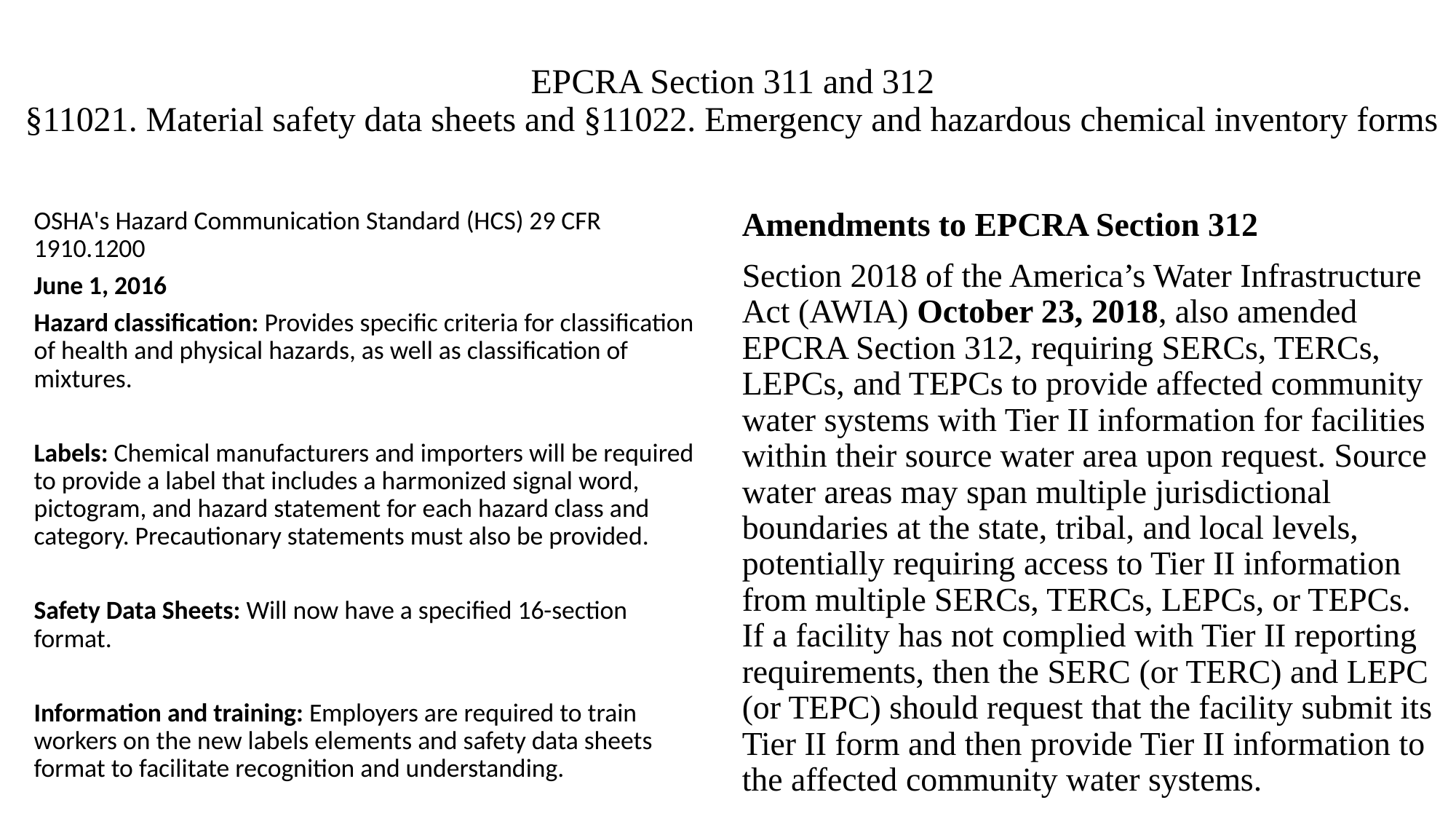

# EPCRA Section 311 and 312 §11021. Material safety data sheets and §11022. Emergency and hazardous chemical inventory forms
OSHA's Hazard Communication Standard (HCS) 29 CFR 1910.1200
June 1, 2016
Hazard classification: Provides specific criteria for classification of health and physical hazards, as well as classification of mixtures.

Labels: Chemical manufacturers and importers will be required to provide a label that includes a harmonized signal word, pictogram, and hazard statement for each hazard class and category. Precautionary statements must also be provided.

Safety Data Sheets: Will now have a specified 16-section format.

Information and training: Employers are required to train workers on the new labels elements and safety data sheets format to facilitate recognition and understanding.
Amendments to EPCRA Section 312
Section 2018 of the America’s Water Infrastructure Act (AWIA) October 23, 2018, also amended EPCRA Section 312, requiring SERCs, TERCs, LEPCs, and TEPCs to provide affected community water systems with Tier II information for facilities within their source water area upon request. Source water areas may span multiple jurisdictional boundaries at the state, tribal, and local levels, potentially requiring access to Tier II information from multiple SERCs, TERCs, LEPCs, or TEPCs. If a facility has not complied with Tier II reporting requirements, then the SERC (or TERC) and LEPC (or TEPC) should request that the facility submit its Tier II form and then provide Tier II information to the affected community water systems.